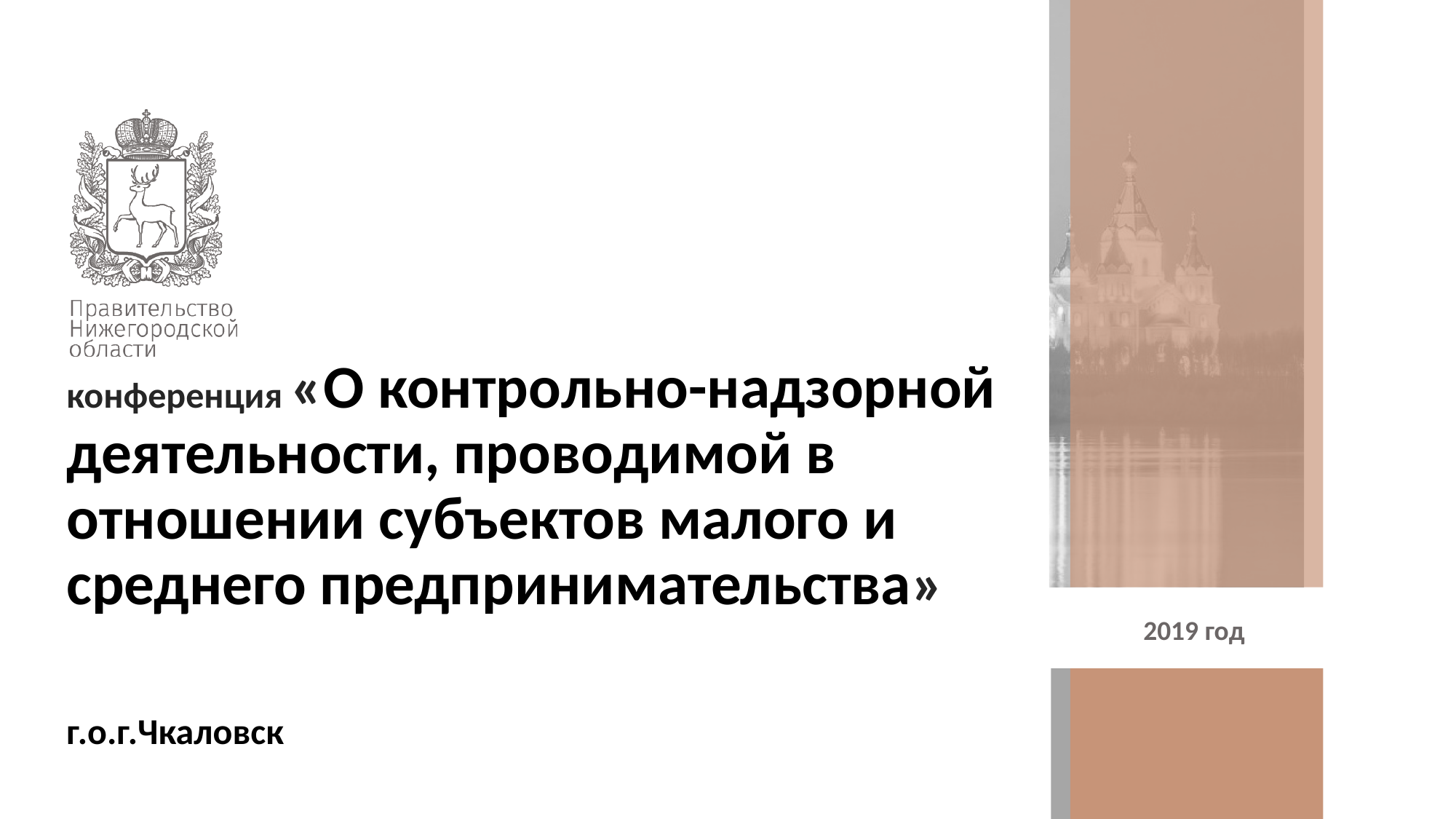

# конференция «О контрольно-надзорной деятельности, проводимой в отношении субъектов малого и среднего предпринимательства» г.о.г.Чкаловск
2019 год